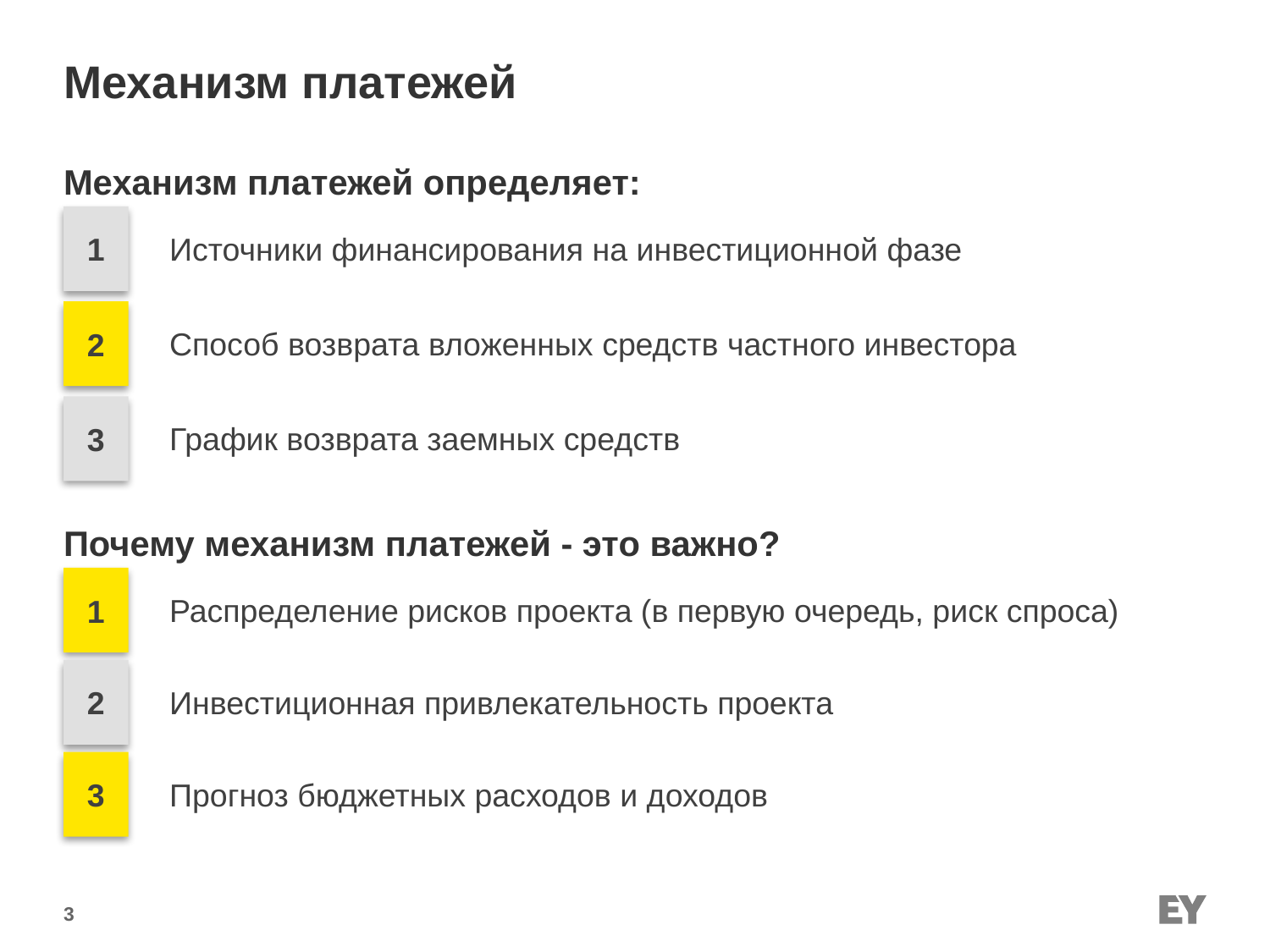

# Механизм платежей
Механизм платежей определяет:
Источники финансирования на инвестиционной фазе
1
Способ возврата вложенных средств частного инвестора
2
График возврата заемных средств
3
Почему механизм платежей - это важно?
Распределение рисков проекта (в первую очередь, риск спроса)
1
Инвестиционная привлекательность проекта
2
Прогноз бюджетных расходов и доходов
3